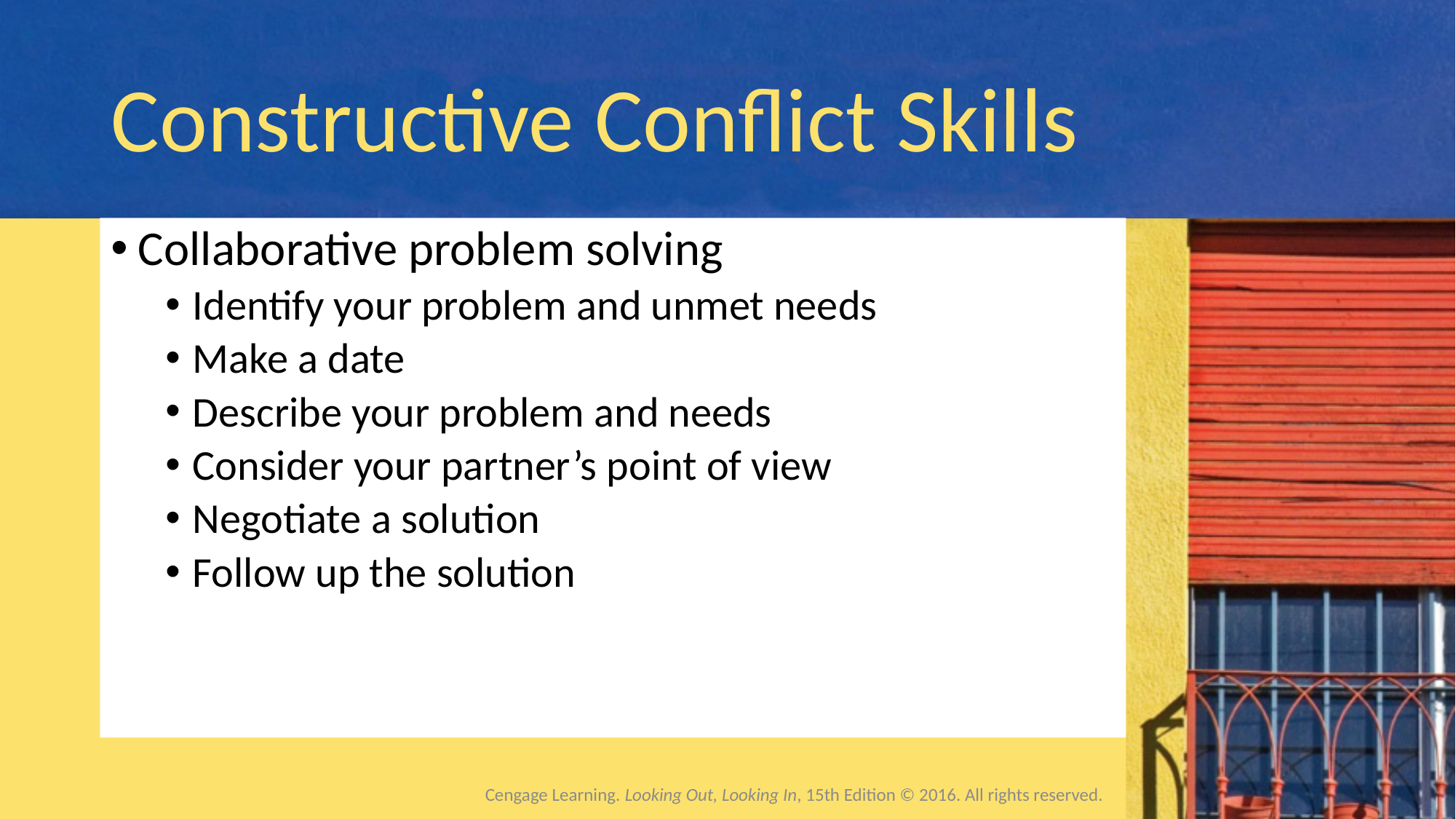

# Constructive Conflict Skills
Collaborative problem solving
Identify your problem and unmet needs
Make a date
Describe your problem and needs
Consider your partner’s point of view
Negotiate a solution
Follow up the solution
Cengage Learning. Looking Out, Looking In, 15th Edition © 2016. All rights reserved.